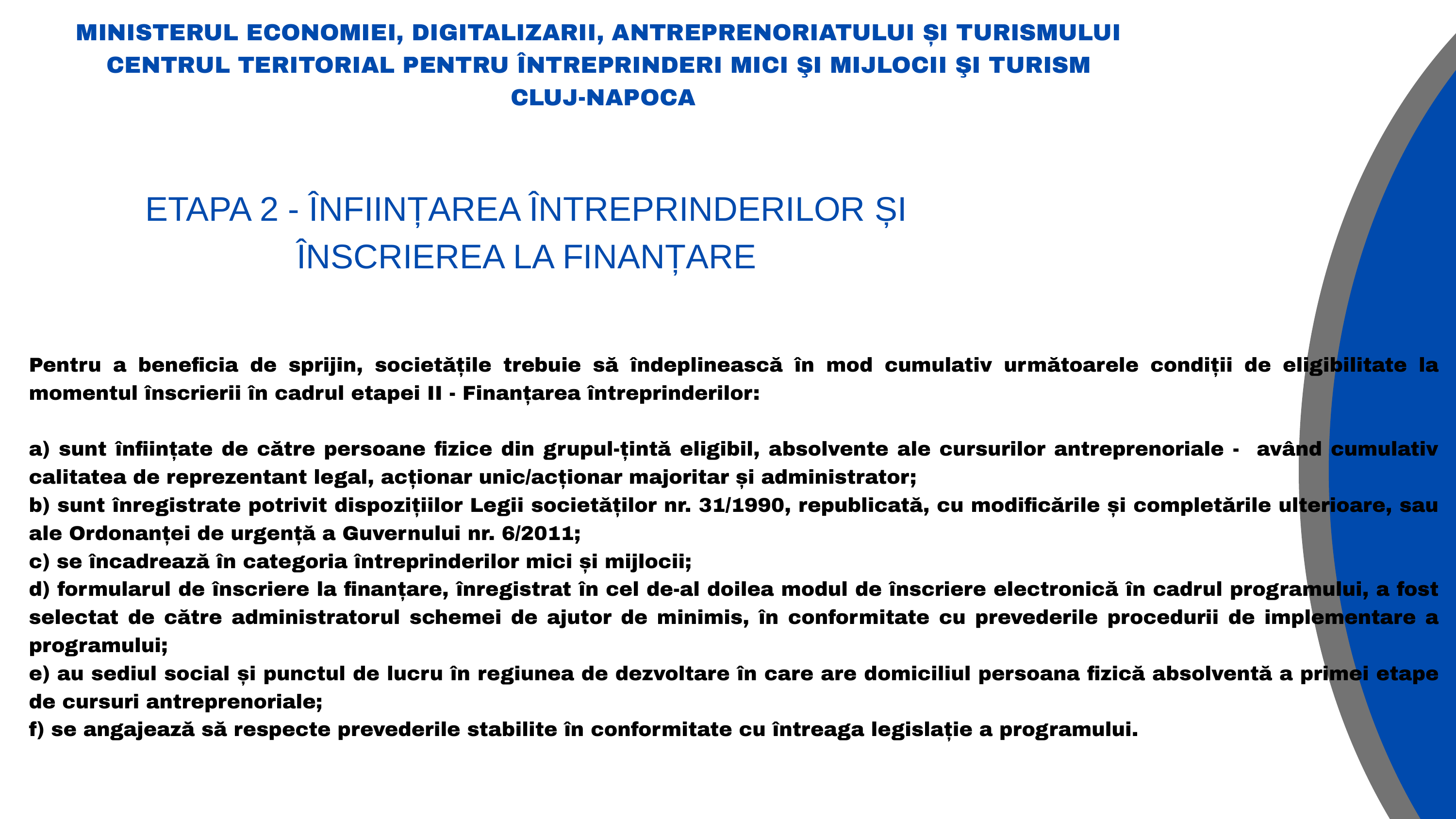

MINISTERUL ECONOMIEI, DIGITALIZARII, ANTREPRENORIATULUI ȘI TURISMULUI
CENTRUL TERITORIAL PENTRU ÎNTREPRINDERI MICI ŞI MIJLOCII ŞI TURISM
 CLUJ-NAPOCA
ETAPA 2 - ÎNFIINȚAREA ÎNTREPRINDERILOR ȘI ÎNSCRIEREA LA FINANȚARE
Pentru a beneficia de sprijin, societățile trebuie să îndeplinească în mod cumulativ următoarele condiții de eligibilitate la momentul înscrierii în cadrul etapei II - Finanțarea întreprinderilor:

a) sunt înființate de către persoane fizice din grupul-țintă eligibil, absolvente ale cursurilor antreprenoriale -  având cumulativ calitatea de reprezentant legal, acționar unic/acționar majoritar și administrator;
b) sunt înregistrate potrivit dispozițiilor Legii societăților nr. 31/1990, republicată, cu modificările și completările ulterioare, sau ale Ordonanței de urgență a Guvernului nr. 6/2011;
c) se încadrează în categoria întreprinderilor mici și mijlocii;
d) formularul de înscriere la finanțare, înregistrat în cel de-al doilea modul de înscriere electronică în cadrul programului, a fost selectat de către administratorul schemei de ajutor de minimis, în conformitate cu prevederile procedurii de implementare a programului;
e) au sediul social și punctul de lucru în regiunea de dezvoltare în care are domiciliul persoana fizică absolventă a primei etape de cursuri antreprenoriale;
f) se angajează să respecte prevederile stabilite în conformitate cu întreaga legislație a programului.